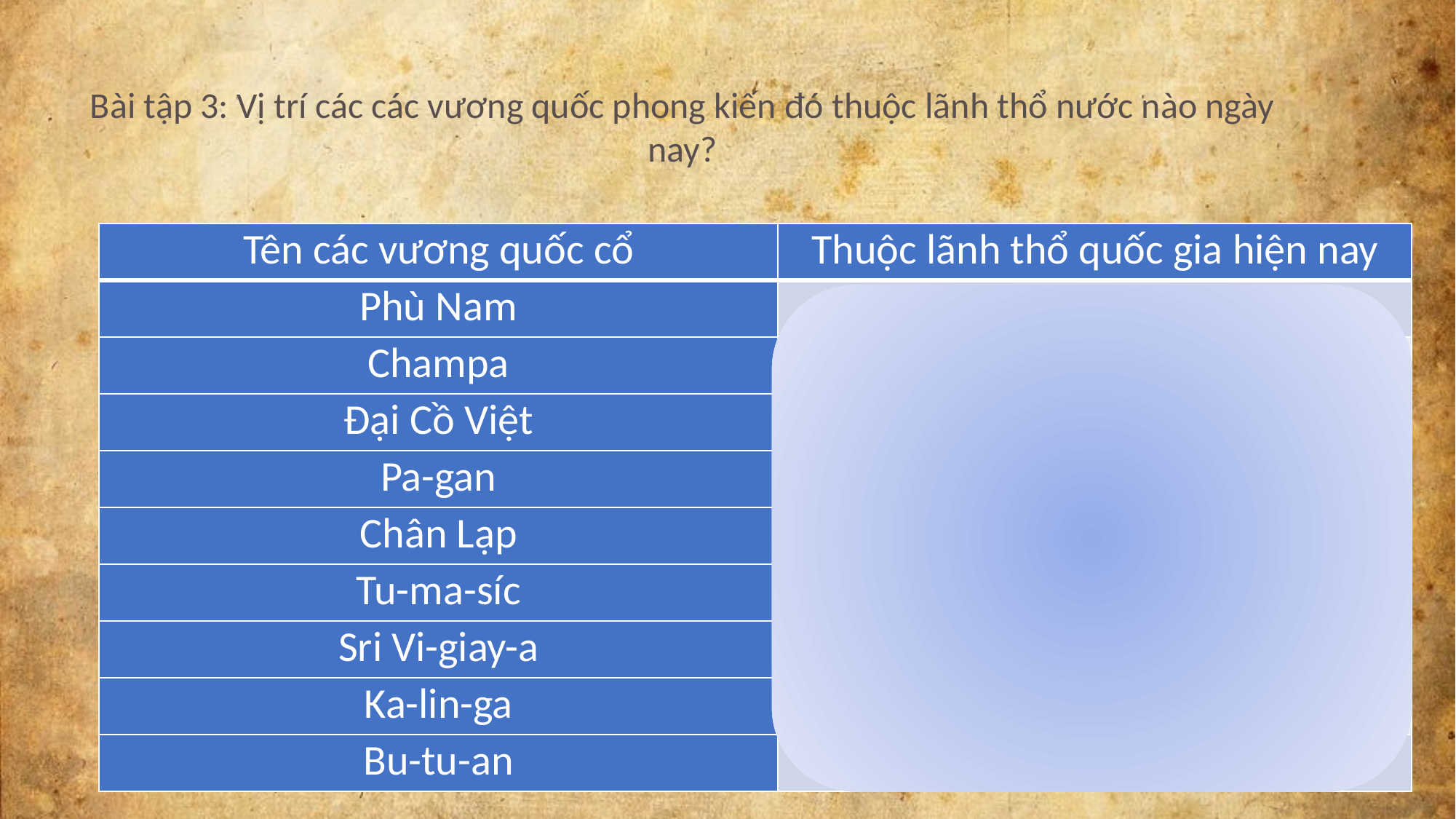

Bài tập 3: Vị trí các các vương quốc phong kiến đó thuộc lãnh thổ nước nào ngày nay?
| Tên các vương quốc cổ | Thuộc lãnh thổ quốc gia hiện nay |
| --- | --- |
| Phù Nam | Việt Nam |
| Champa | Việt Nam |
| Đại Cồ Việt | Việt Nam |
| Pa-gan | Mi-an-ma |
| Chân Lạp | Lào, Campuchia, Thái Lan |
| Tu-ma-síc | Xingapo |
| Sri Vi-giay-a | Indonexia |
| Ka-lin-ga | Indonexia |
| Bu-tu-an | Philippin |